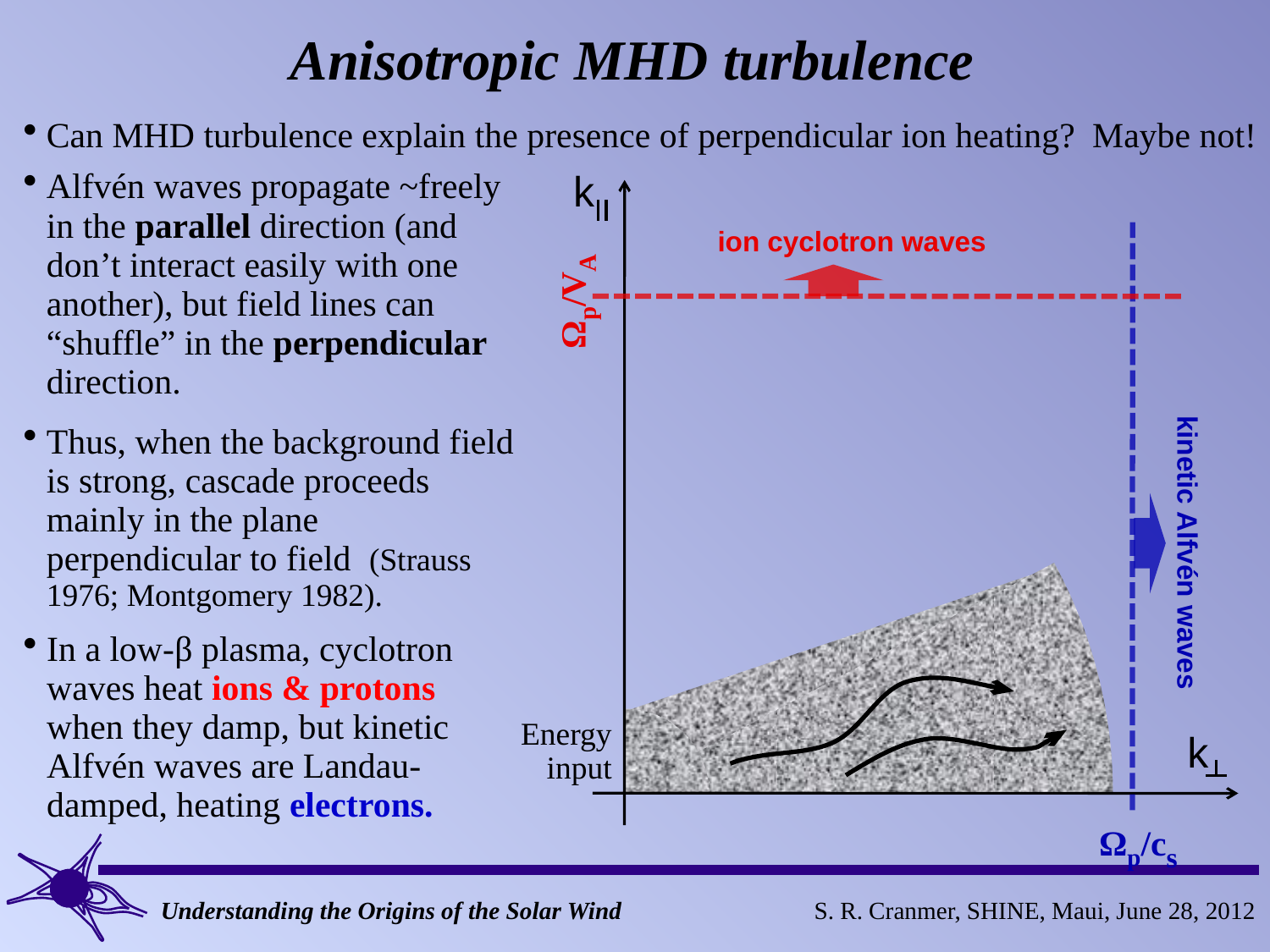

Anisotropic MHD turbulence
Can MHD turbulence explain the presence of perpendicular ion heating?  Maybe not!
k
Alfvén waves propagate ~freely in the parallel direction (and don’t interact easily with one another), but field lines can “shuffle” in the perpendicular direction.
Thus, when the background field is strong, cascade proceeds mainly in the plane perpendicular to field  (Strauss 1976; Montgomery 1982).
ion cyclotron waves

Ωp/VA

kinetic Alfvén waves
In a low-β plasma, cyclotron waves heat ions & protons when they damp, but kinetic Alfvén waves are Landau-damped, heating electrons.

Energy input
k

Ωp/cs